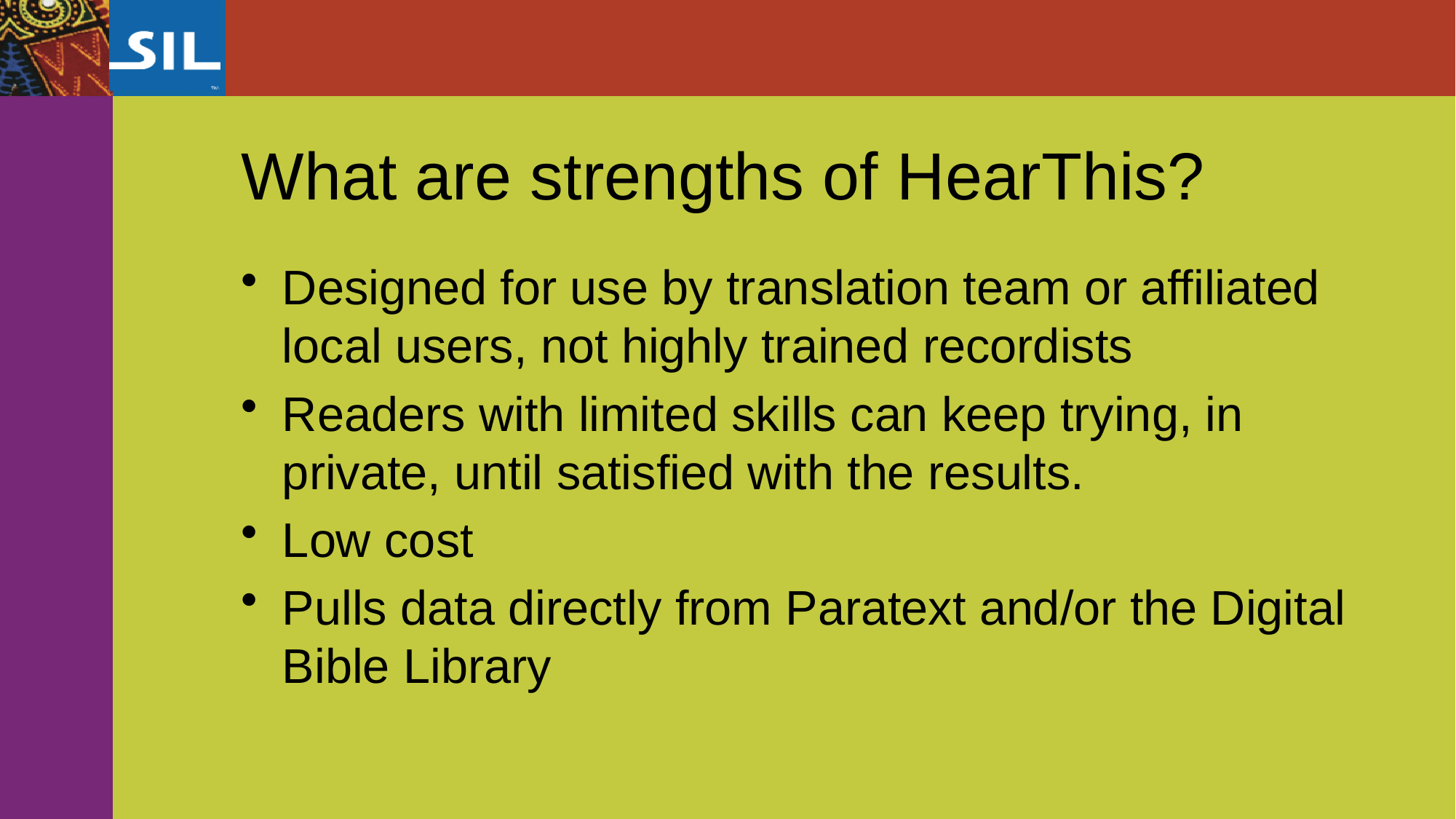

# What are strengths of HearThis?
Designed for use by translation team or affiliated local users, not highly trained recordists
Readers with limited skills can keep trying, in private, until satisfied with the results.
Low cost
Pulls data directly from Paratext and/or the Digital Bible Library